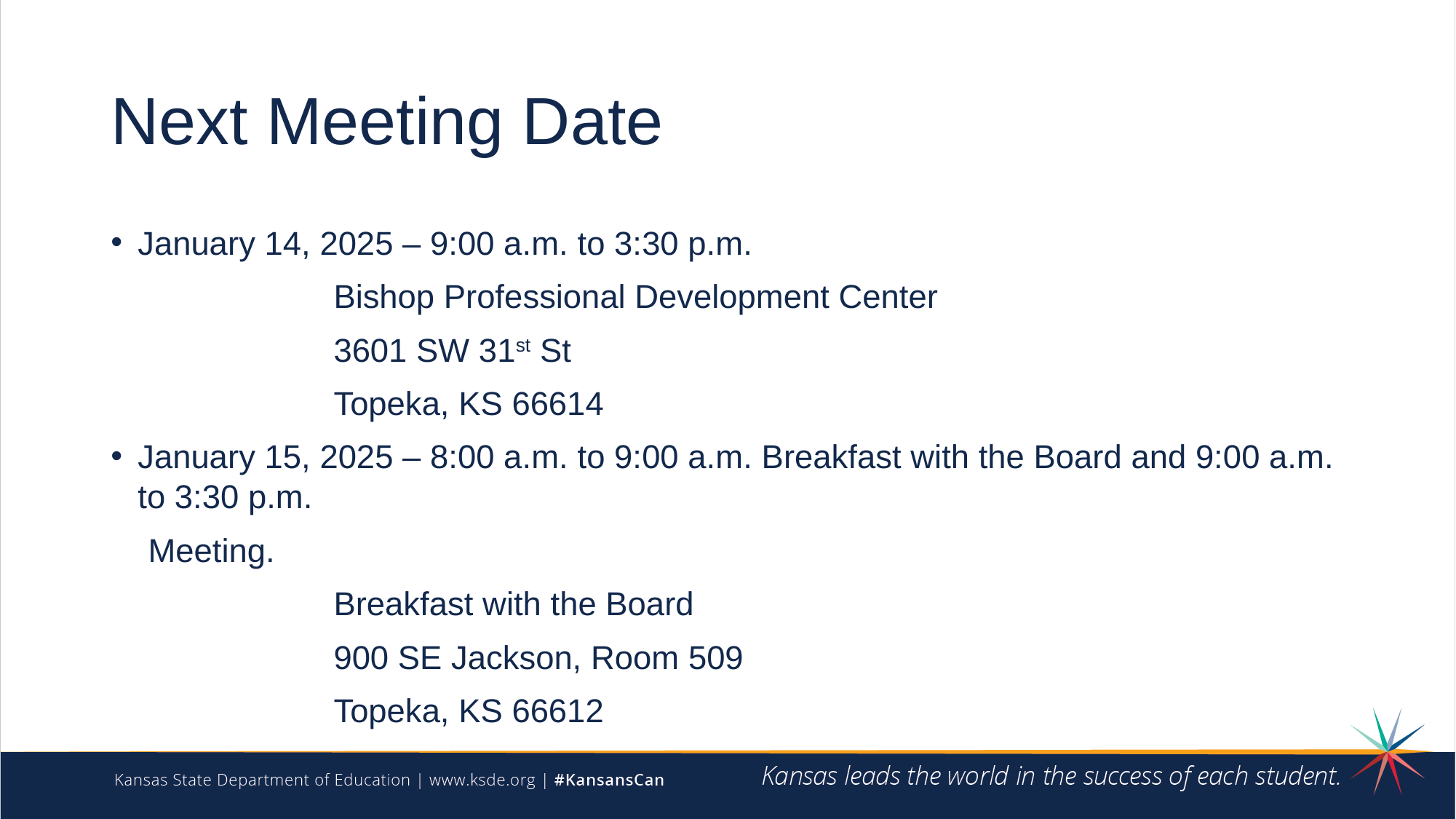

# Next Meeting Date
January 14, 2025 – 9:00 a.m. to 3:30 p.m.
                        Bishop Professional Development Center
                        3601 SW 31st St
                        Topeka, KS 66614
January 15, 2025 – 8:00 a.m. to 9:00 a.m. Breakfast with the Board and 9:00 a.m. to 3:30 p.m.
    Meeting.
                        Breakfast with the Board
                        900 SE Jackson, Room 509
                        Topeka, KS 66612